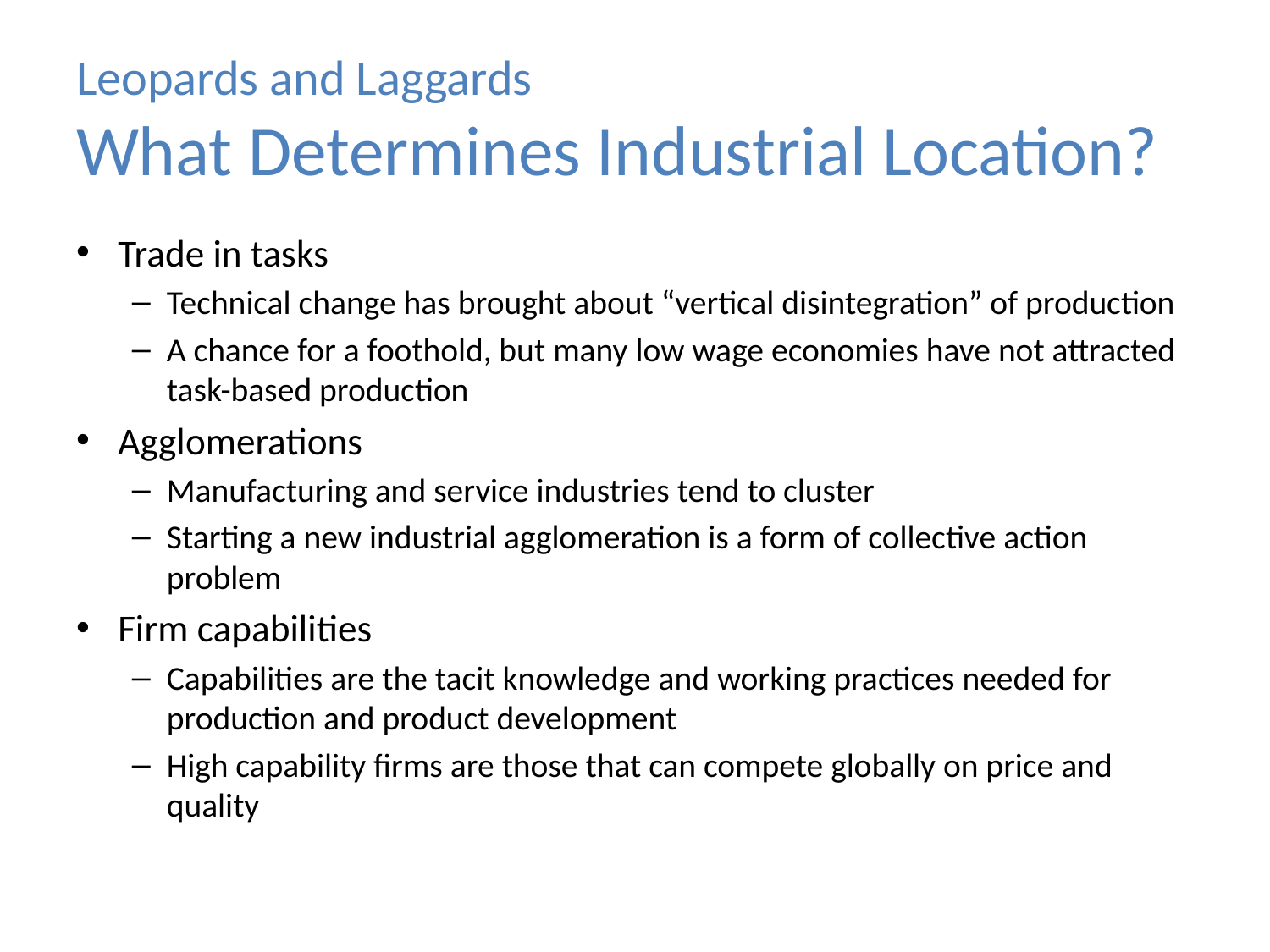

# Leopards and Laggards What Determines Industrial Location?
Trade in tasks
Technical change has brought about “vertical disintegration” of production
A chance for a foothold, but many low wage economies have not attracted task-based production
Agglomerations
Manufacturing and service industries tend to cluster
Starting a new industrial agglomeration is a form of collective action problem
Firm capabilities
Capabilities are the tacit knowledge and working practices needed for production and product development
High capability firms are those that can compete globally on price and quality